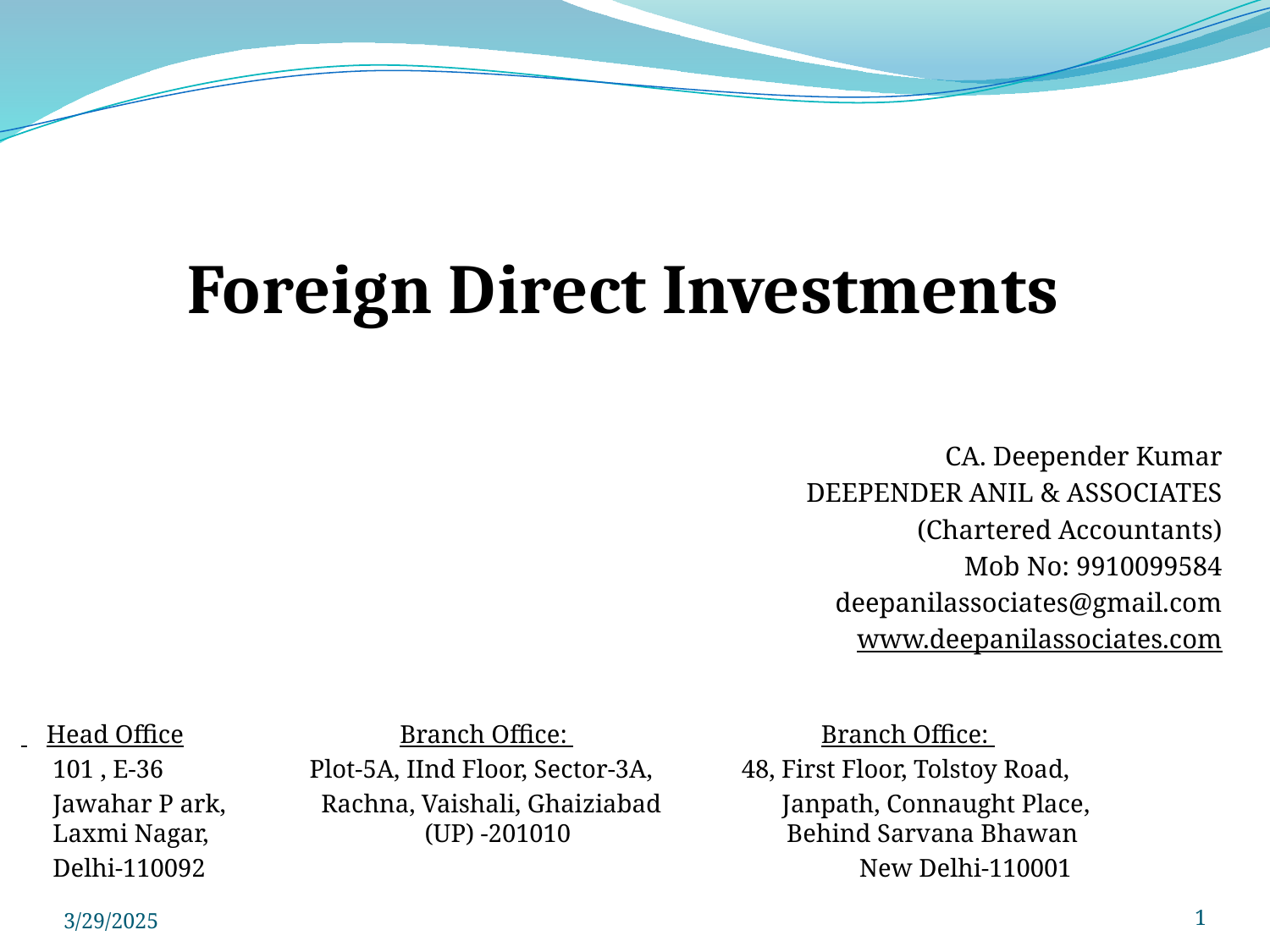

# Foreign Direct Investments
CA. Deepender Kumar
DEEPENDER ANIL & ASSOCIATES
(Chartered Accountants)
Mob No: 9910099584
deepanilassociates@gmail.com
www.deepanilassociates.com

    Head Office                                  Branch Office:                                        Branch Office:
     101 , E-36                       Plot-5A, IInd Floor, Sector-3A,              48, First Floor, Tolstoy Road,
     Jawahar P ark,               Rachna, Vaishali, Ghaiziabad                   Janpath, Connaught Place,
     Laxmi Nagar,                                  (UP) -201010                                  Behind Sarvana Bhawan
     Delhi-110092                                                                                                       New Delhi-110001
3/29/2025
1